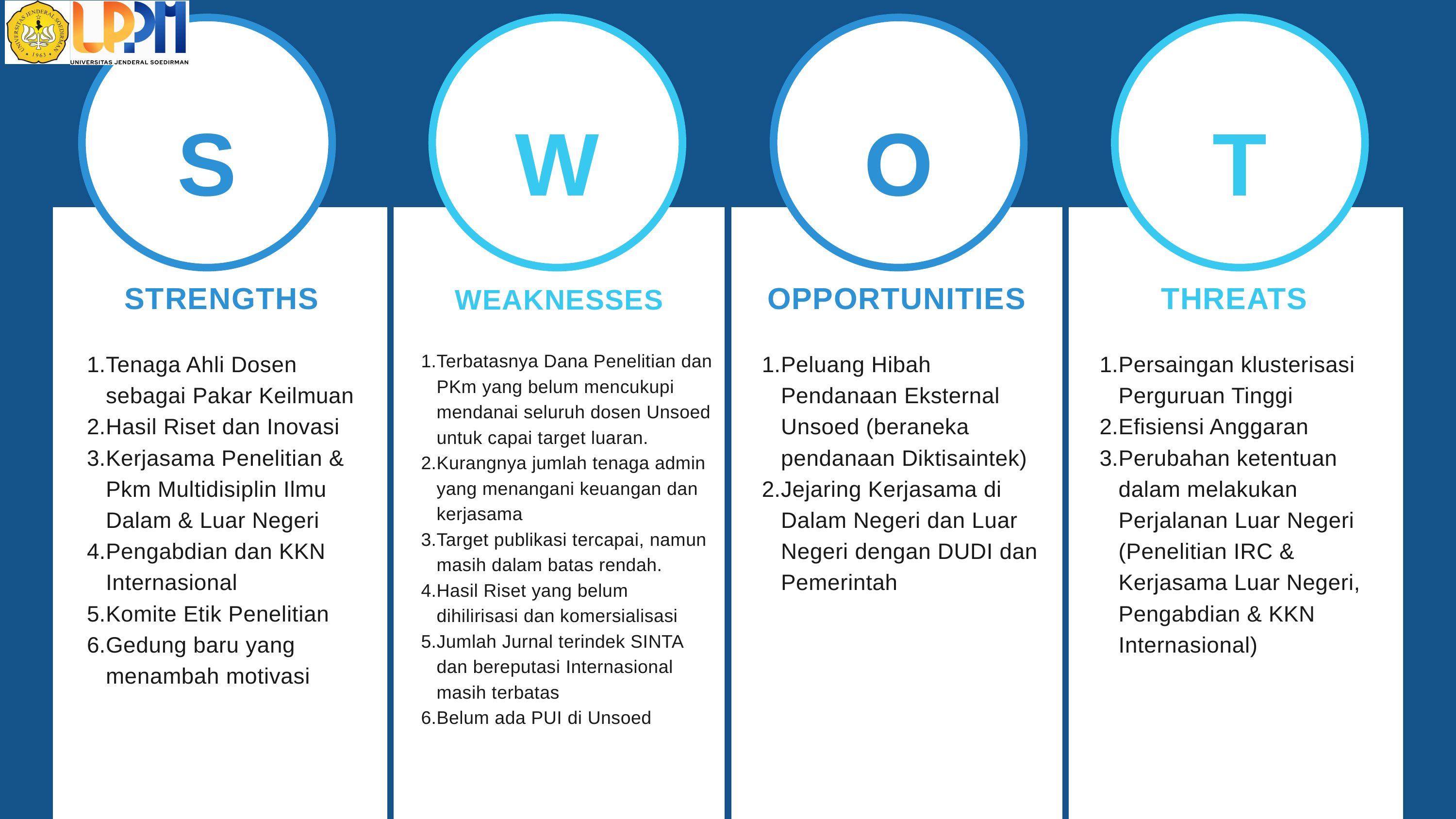

S

W

O

T
| STRENGTHS | WEAKNESSES | OPPORTUNITIES | THREATS |
| --- | --- | --- | --- |
| Tenaga Ahli Dosen sebagai Pakar Keilmuan Hasil Riset dan Inovasi Kerjasama Penelitian & Pkm Multidisiplin Ilmu Dalam & Luar Negeri Pengabdian dan KKN Internasional Komite Etik Penelitian Gedung baru yang menambah motivasi | Terbatasnya Dana Penelitian dan PKm yang belum mencukupi mendanai seluruh dosen Unsoed untuk capai target luaran. Kurangnya jumlah tenaga admin yang menangani keuangan dan kerjasama Target publikasi tercapai, namun masih dalam batas rendah. Hasil Riset yang belum dihilirisasi dan komersialisasi Jumlah Jurnal terindek SINTA dan bereputasi Internasional masih terbatas Belum ada PUI di Unsoed | Peluang Hibah Pendanaan Eksternal Unsoed (beraneka pendanaan Diktisaintek) Jejaring Kerjasama di Dalam Negeri dan Luar Negeri dengan DUDI dan Pemerintah | Persaingan klusterisasi Perguruan Tinggi Efisiensi Anggaran Perubahan ketentuan dalam melakukan Perjalanan Luar Negeri (Penelitian IRC & Kerjasama Luar Negeri, Pengabdian & KKN Internasional) |